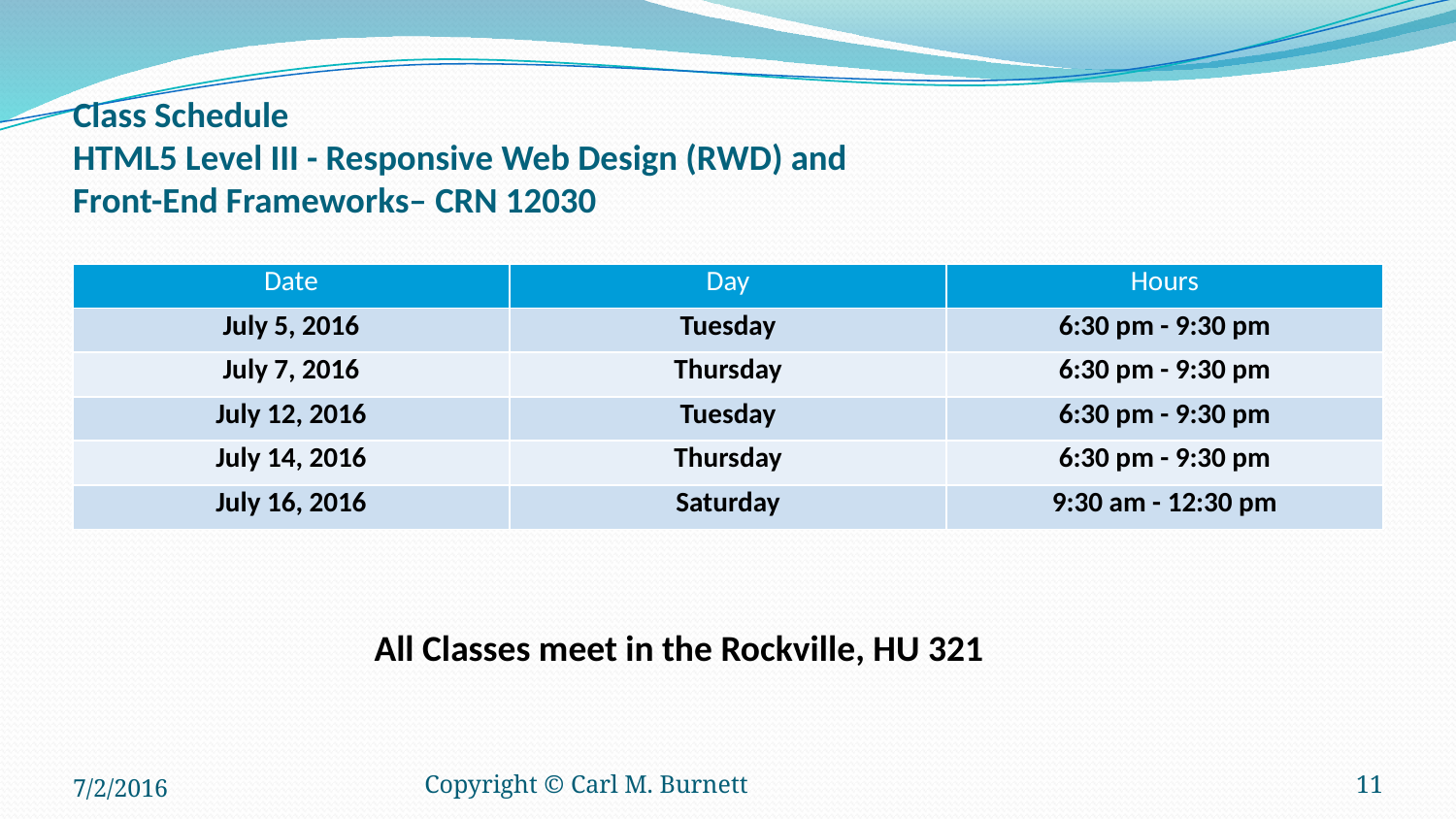

# Class Schedule HTML5 Level III - Responsive Web Design (RWD) and Front-End Frameworks– CRN 12030
| Date | Day | Hours |
| --- | --- | --- |
| July 5, 2016 | Tuesday | 6:30 pm - 9:30 pm |
| July 7, 2016 | Thursday | 6:30 pm - 9:30 pm |
| July 12, 2016 | Tuesday | 6:30 pm - 9:30 pm |
| July 14, 2016 | Thursday | 6:30 pm - 9:30 pm |
| July 16, 2016 | Saturday | 9:30 am - 12:30 pm |
All Classes meet in the Rockville, HU 321
7/2/2016
Copyright © Carl M. Burnett
11